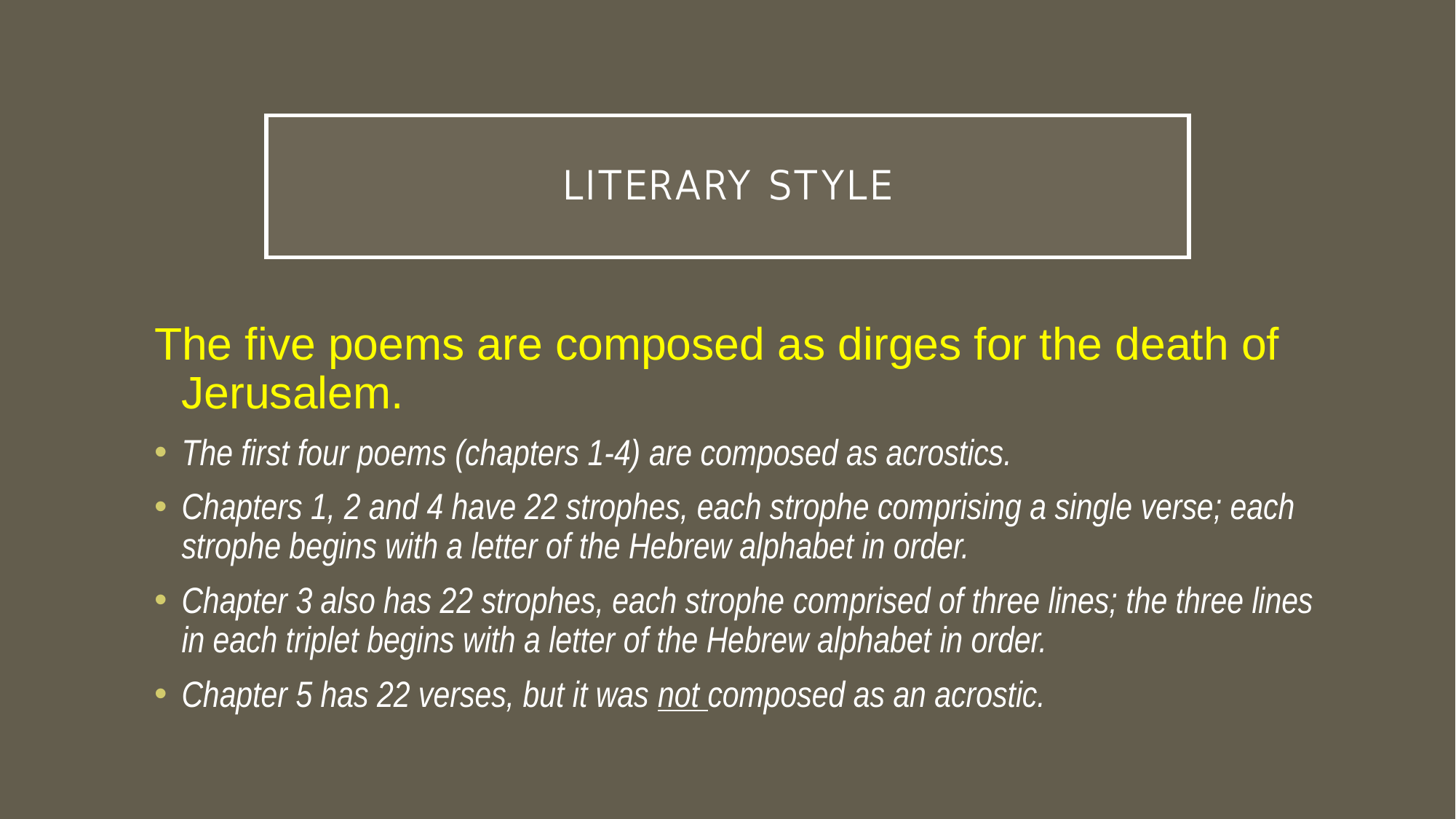

# Literary Style
The five poems are composed as dirges for the death of Jerusalem.
The first four poems (chapters 1-4) are composed as acrostics.
Chapters 1, 2 and 4 have 22 strophes, each strophe comprising a single verse; each strophe begins with a letter of the Hebrew alphabet in order.
Chapter 3 also has 22 strophes, each strophe comprised of three lines; the three lines in each triplet begins with a letter of the Hebrew alphabet in order.
Chapter 5 has 22 verses, but it was not composed as an acrostic.